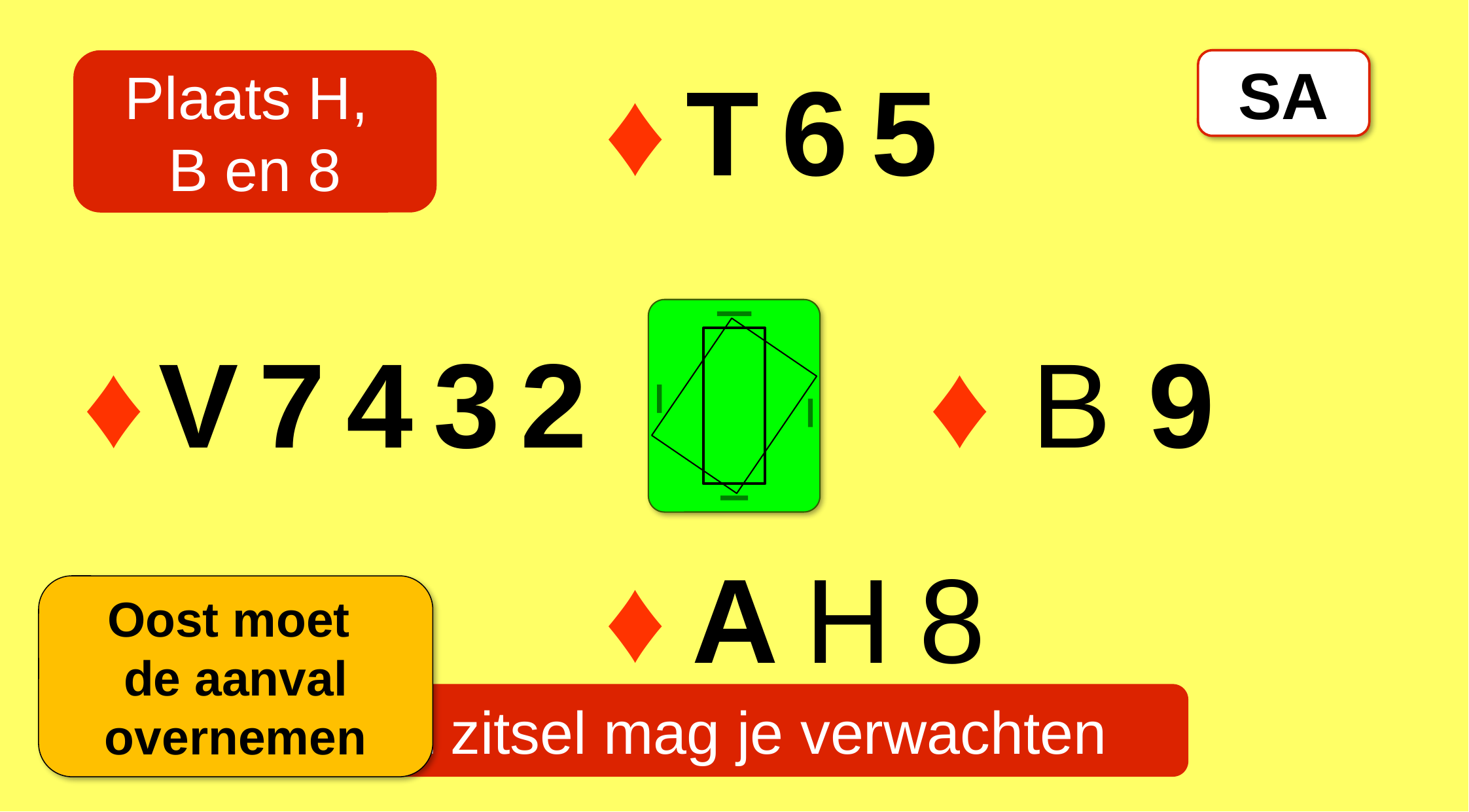

Plaats H,
B en 8
♦
T
6
5
SA

♦
V
7
4
3
2
♦
B
9
♦
A
H
8
Oost moet
de aanval overnemen
Dit zitsel mag je verwachten